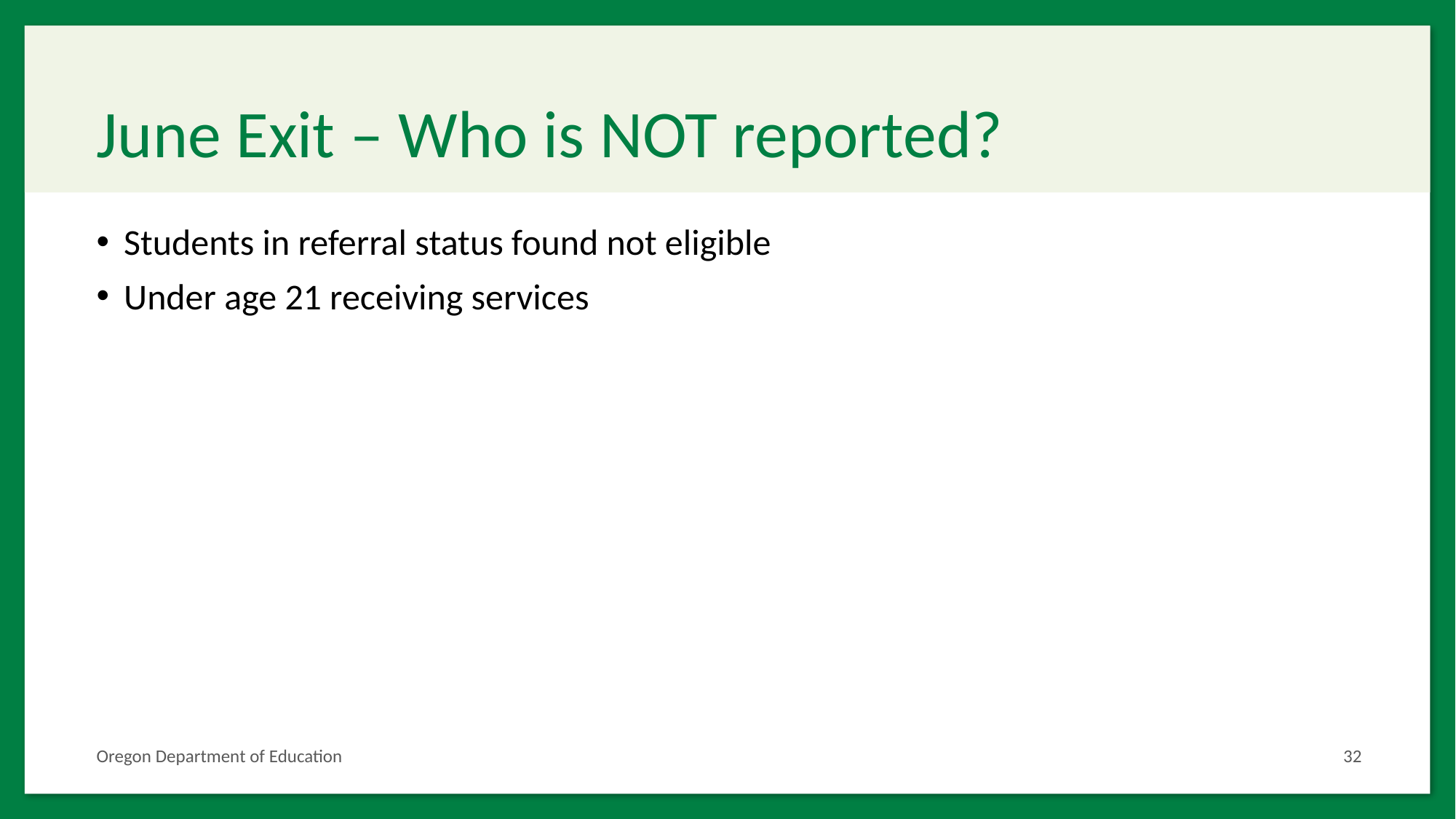

# June Exit – Who is NOT reported?
Students in referral status found not eligible
Under age 21 receiving services
Oregon Department of Education
32